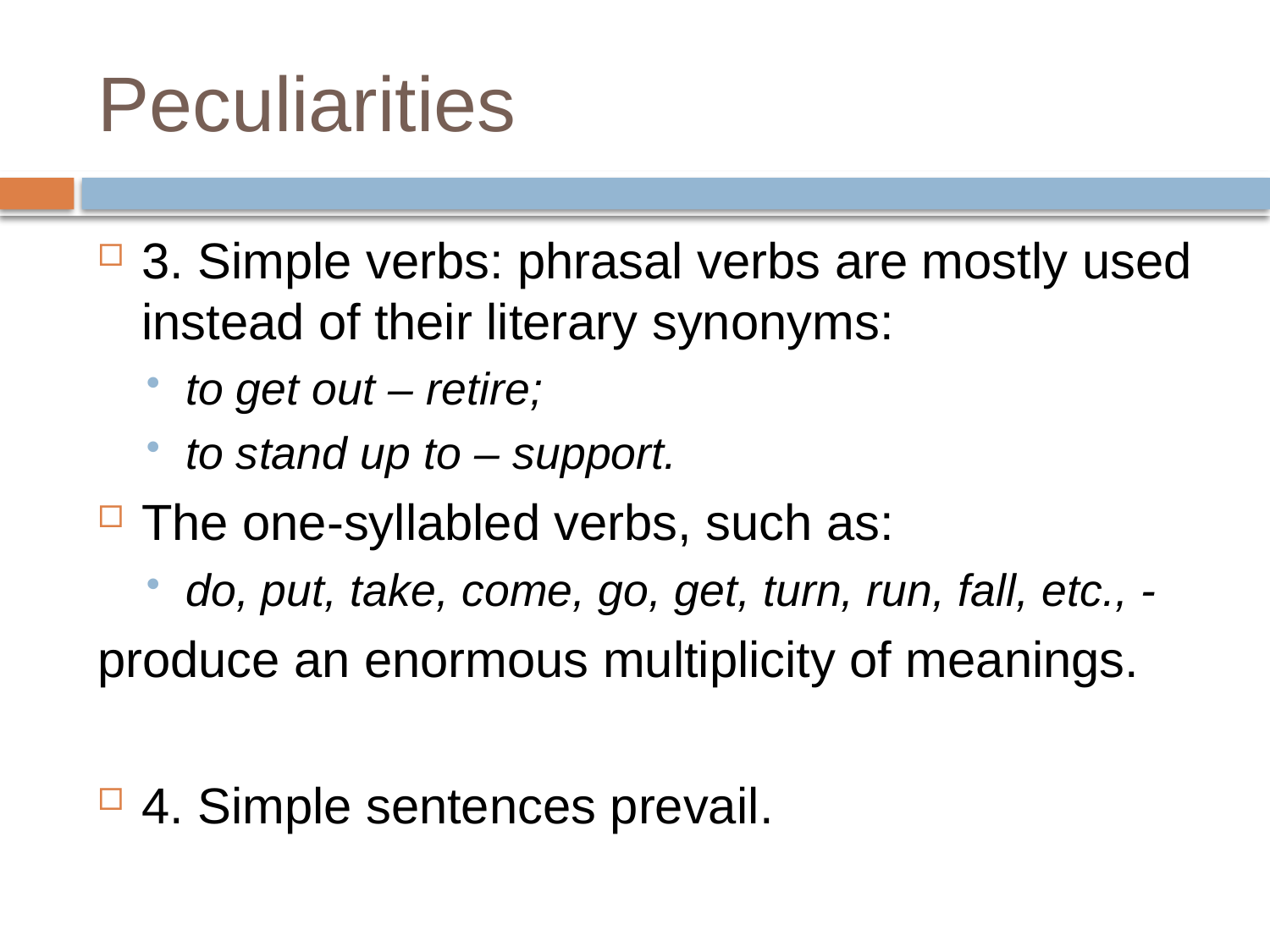

# Peculiarities
3. Simple verbs: phrasal verbs are mostly used instead of their literary synonyms:
to get out – retire;
to stand up to – support.
The one-syllabled verbs, such as:
do, put, take, come, go, get, turn, run, fall, etc., -
produce an enormous multiplicity of meanings.

4. Simple sentences prevail.